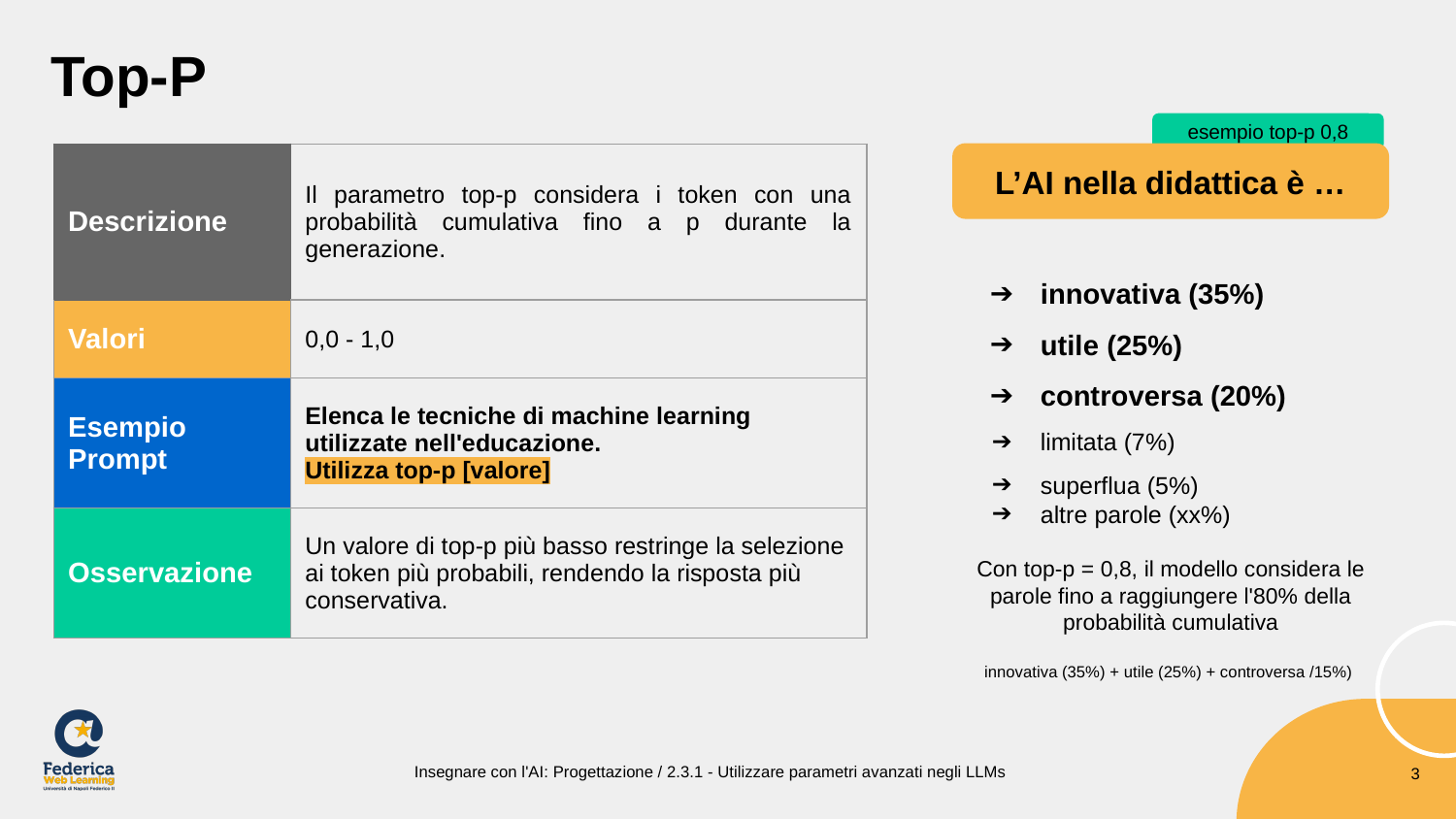

# Top-P
esempio top-p 0,8
L’AI nella didattica è …
innovativa (35%)
utile (25%)
controversa (20%)
limitata (7%)
superflua (5%)
altre parole (xx%)
Con top-p = 0,8, il modello considera le parole fino a raggiungere l'80% della probabilità cumulativa
innovativa (35%) + utile (25%) + controversa /15%)
| Descrizione | Il parametro top-p considera i token con una probabilità cumulativa fino a p durante la generazione. |
| --- | --- |
| Valori | 0,0 - 1,0 |
| Esempio Prompt | Elenca le tecniche di machine learning utilizzate nell'educazione. Utilizza top-p [valore] |
| Osservazione | Un valore di top-p più basso restringe la selezione ai token più probabili, rendendo la risposta più conservativa. |